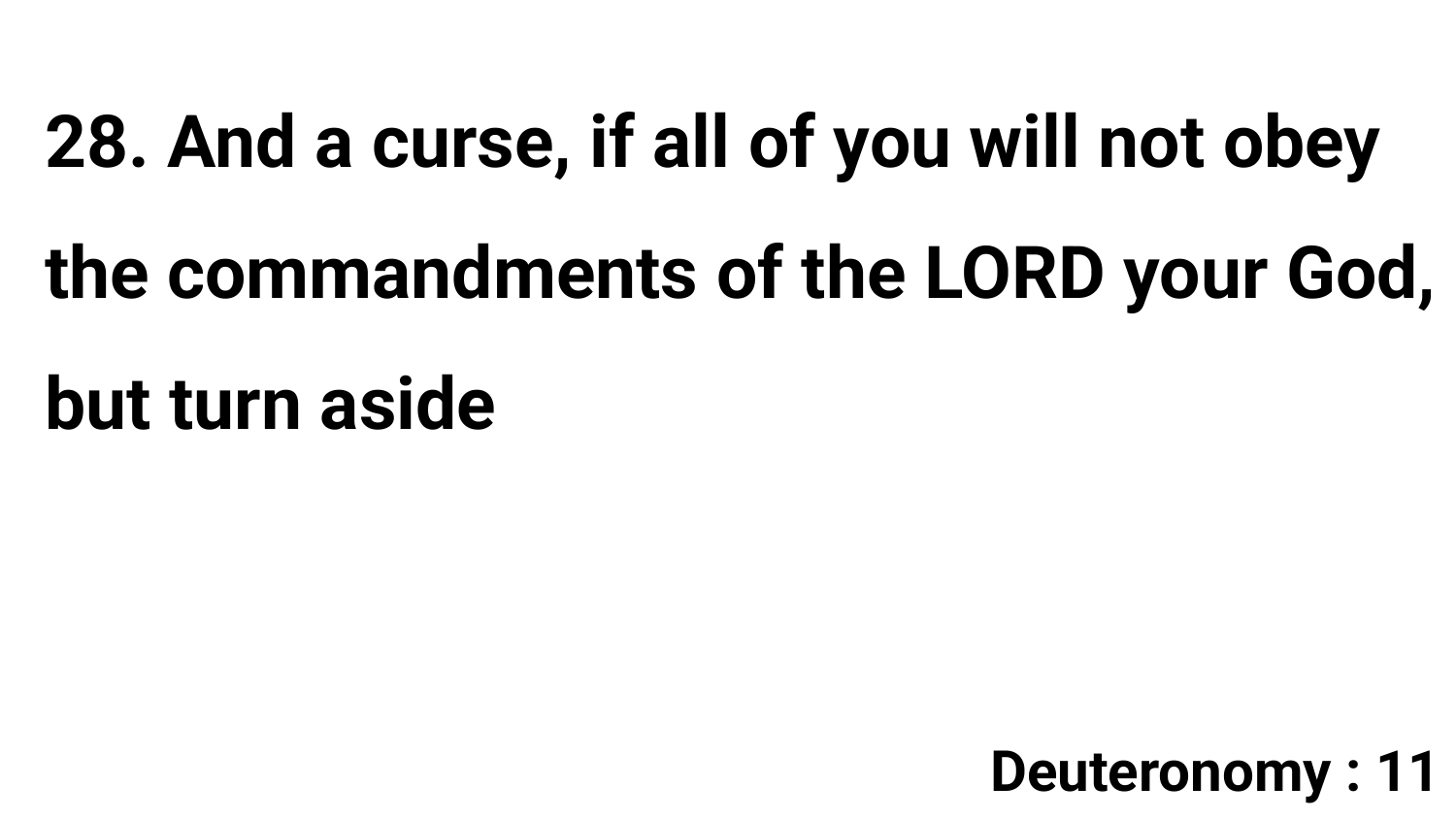

28. And a curse, if all of you will not obey the commandments of the LORD your God, but turn aside
Deuteronomy : 11